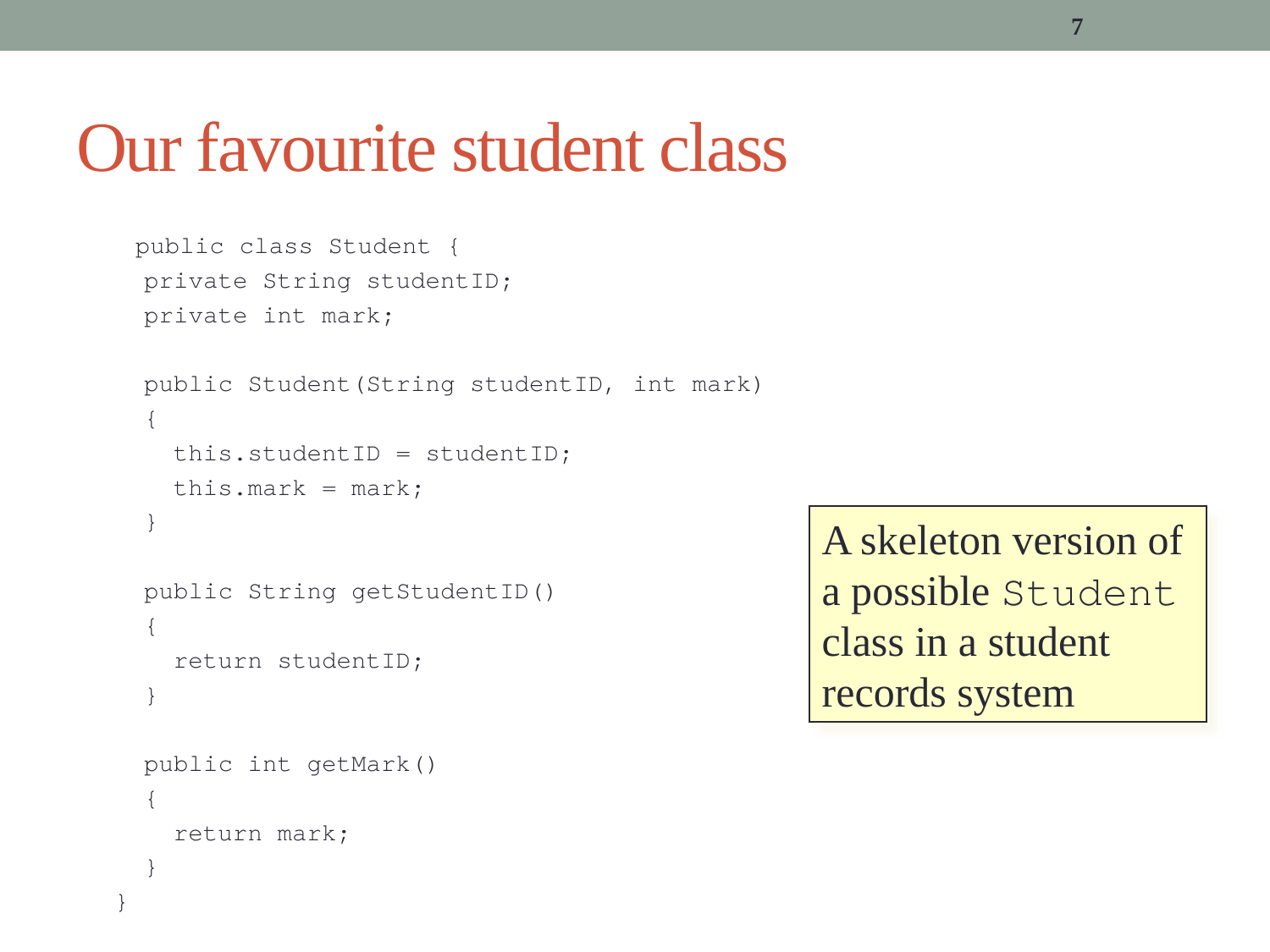

7
# Our favourite student class
    public class Student {
  private String studentID;
  private int mark;

  public Student(String studentID, int mark)
  {
    this.studentID = studentID;
    this.mark = mark;
  }

  public String getStudentID()
  {
    return studentID;
  }

  public int getMark()
  {
    return mark;
  }
}
A skeleton version of a possible Student class in a student records system